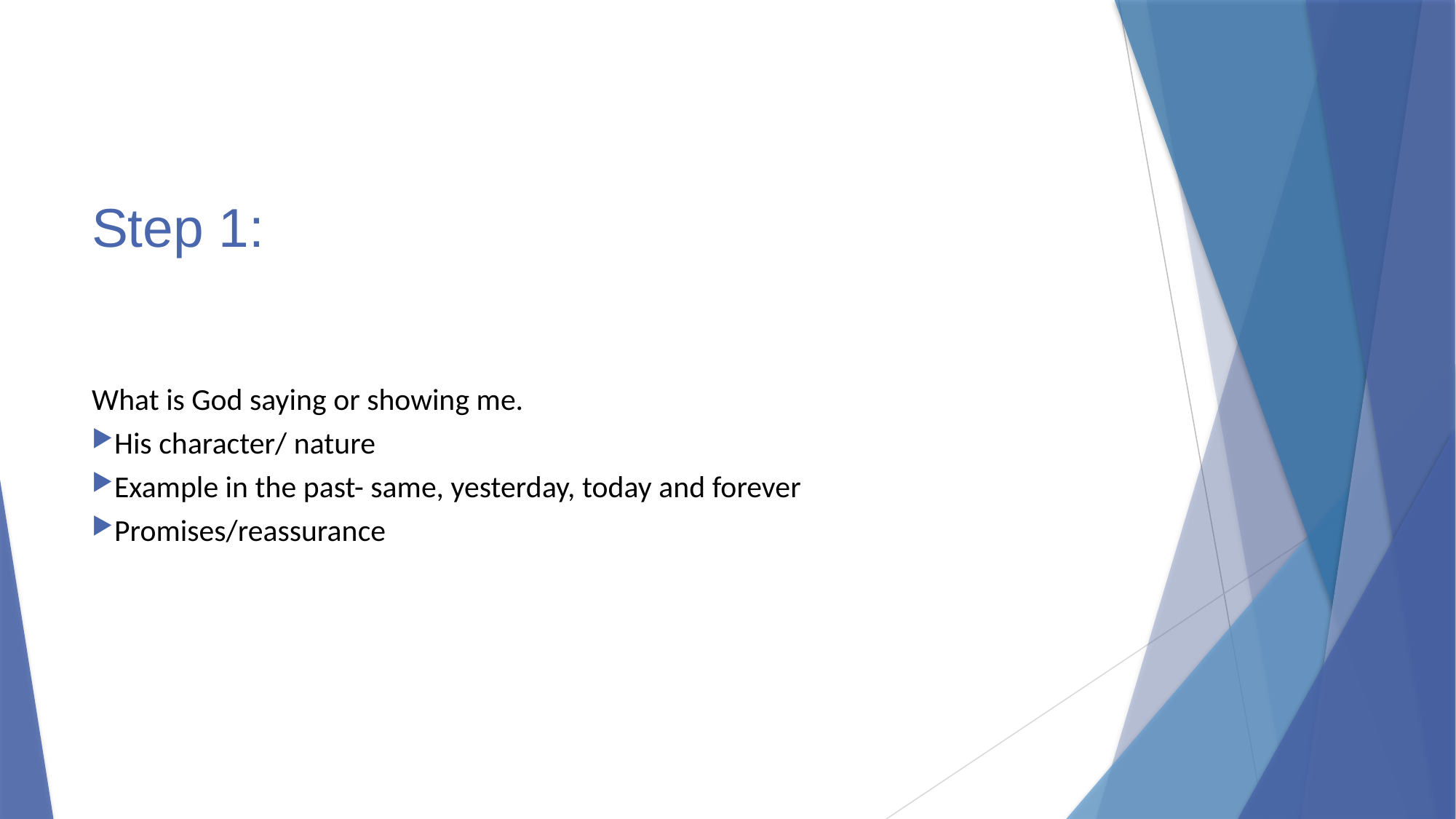

# Step 1:

What is God saying or showing me.
His character/ nature
Example in the past- same, yesterday, today and forever
Promises/reassurance